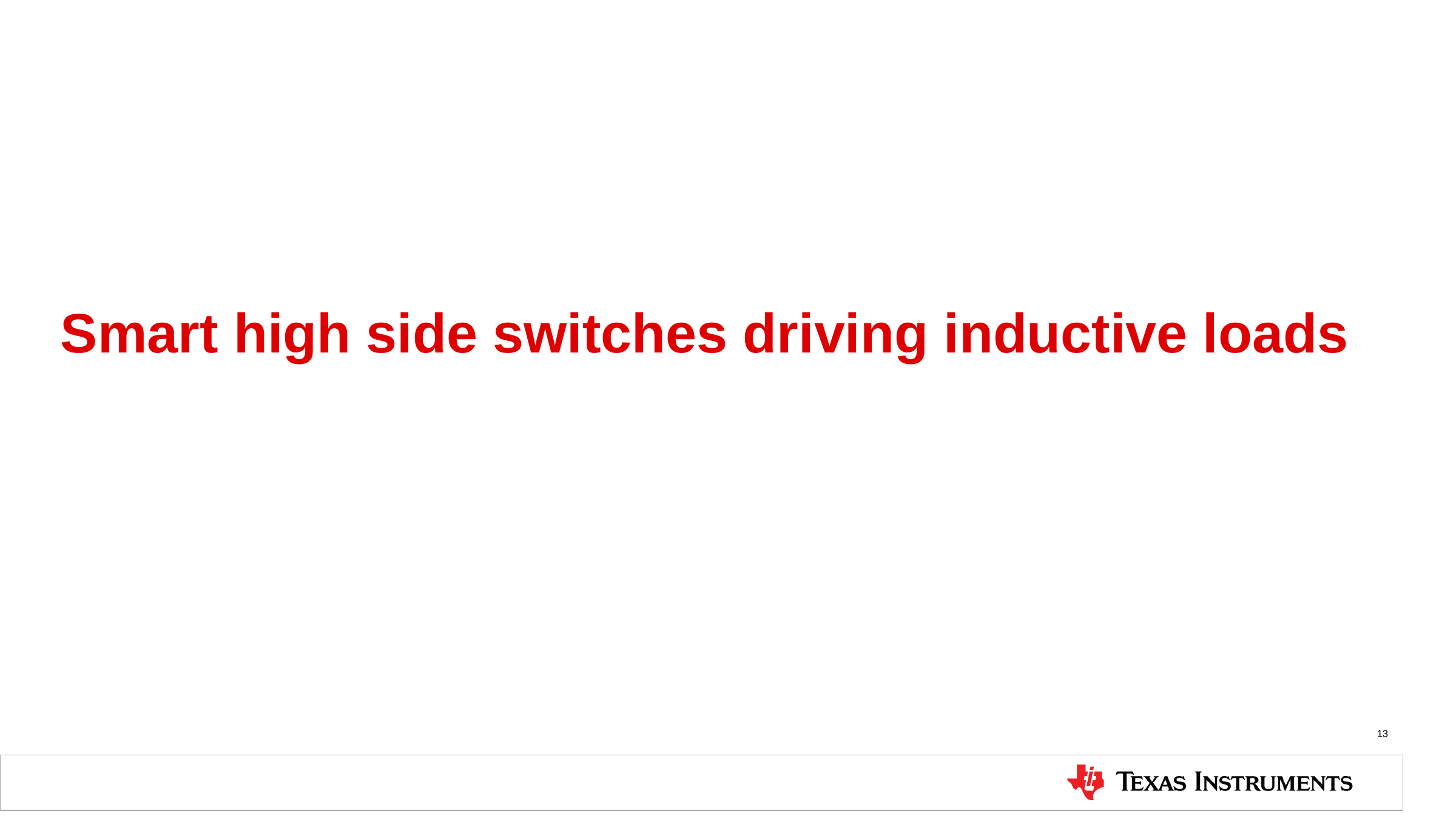

# Smart high side switches driving inductive loads
13